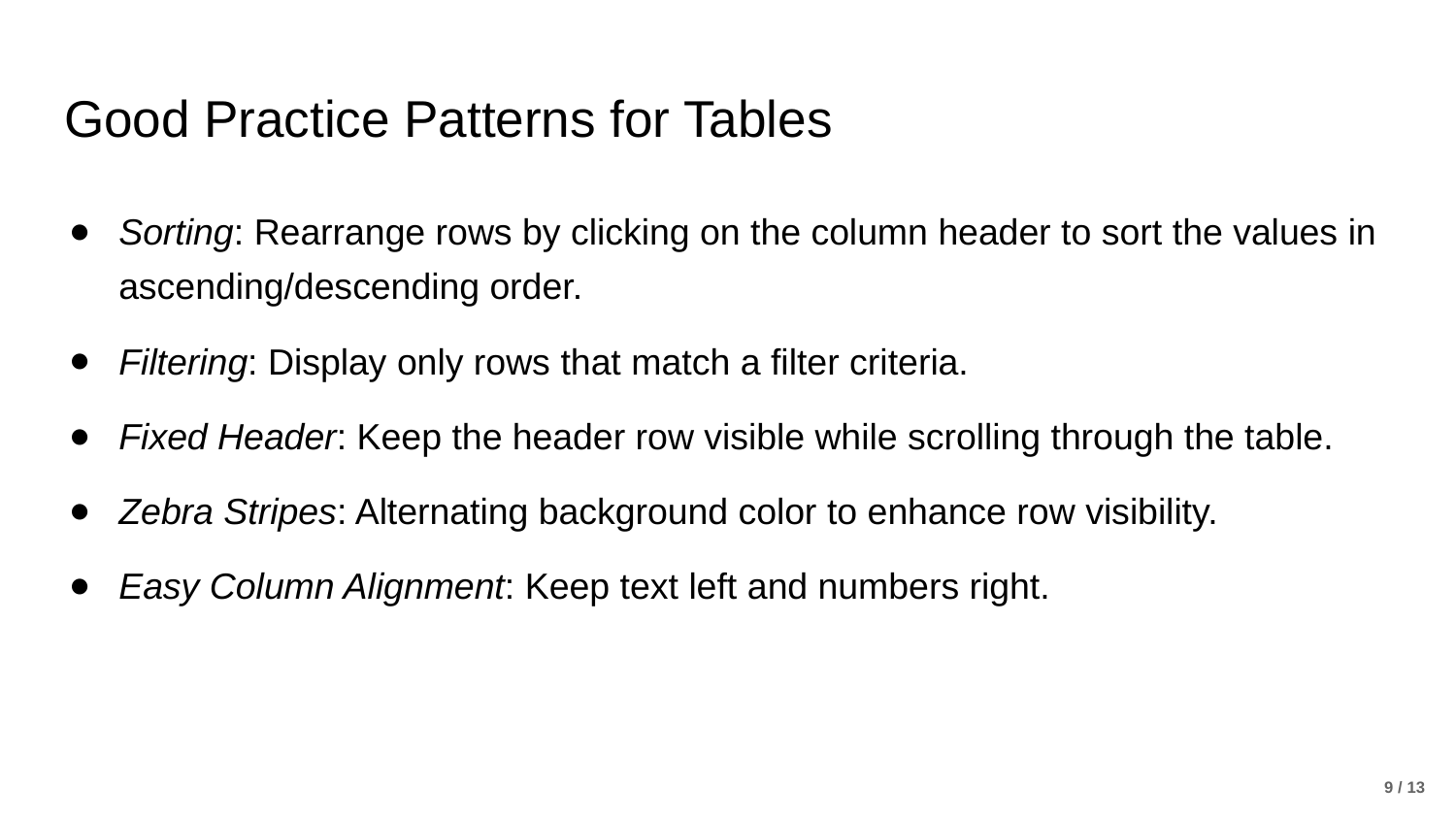

# Good Practice Patterns for Tables
Sorting: Rearrange rows by clicking on the column header to sort the values in ascending/descending order.
Filtering: Display only rows that match a filter criteria.
Fixed Header: Keep the header row visible while scrolling through the table.
Zebra Stripes: Alternating background color to enhance row visibility.
Easy Column Alignment: Keep text left and numbers right.

9 / 13